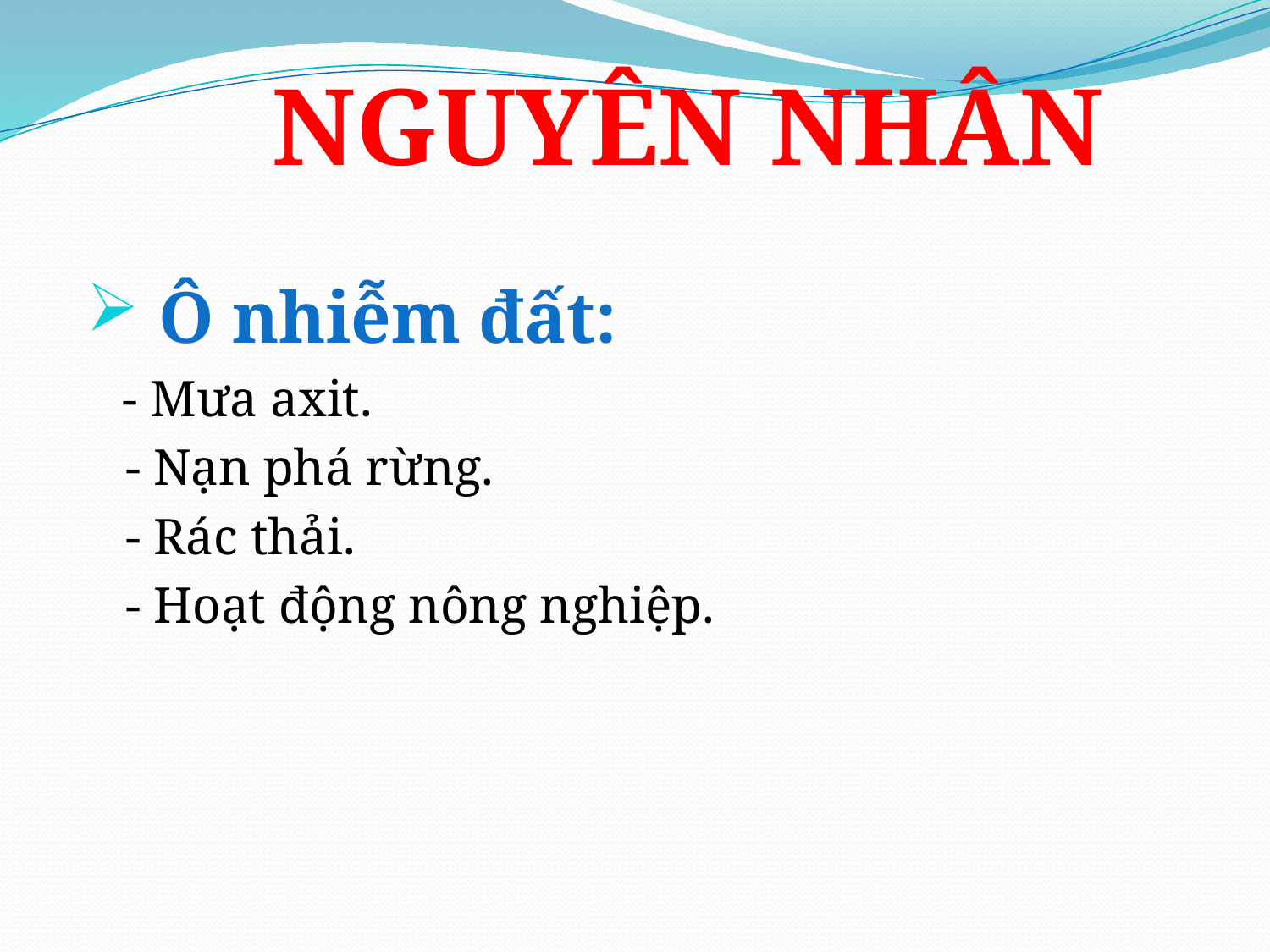

NGUYÊN NHÂN
 Ô nhiễm đất:
   - Mưa axit.
   - Nạn phá rừng.
   - Rác thải.
   - Hoạt động nông nghiệp.